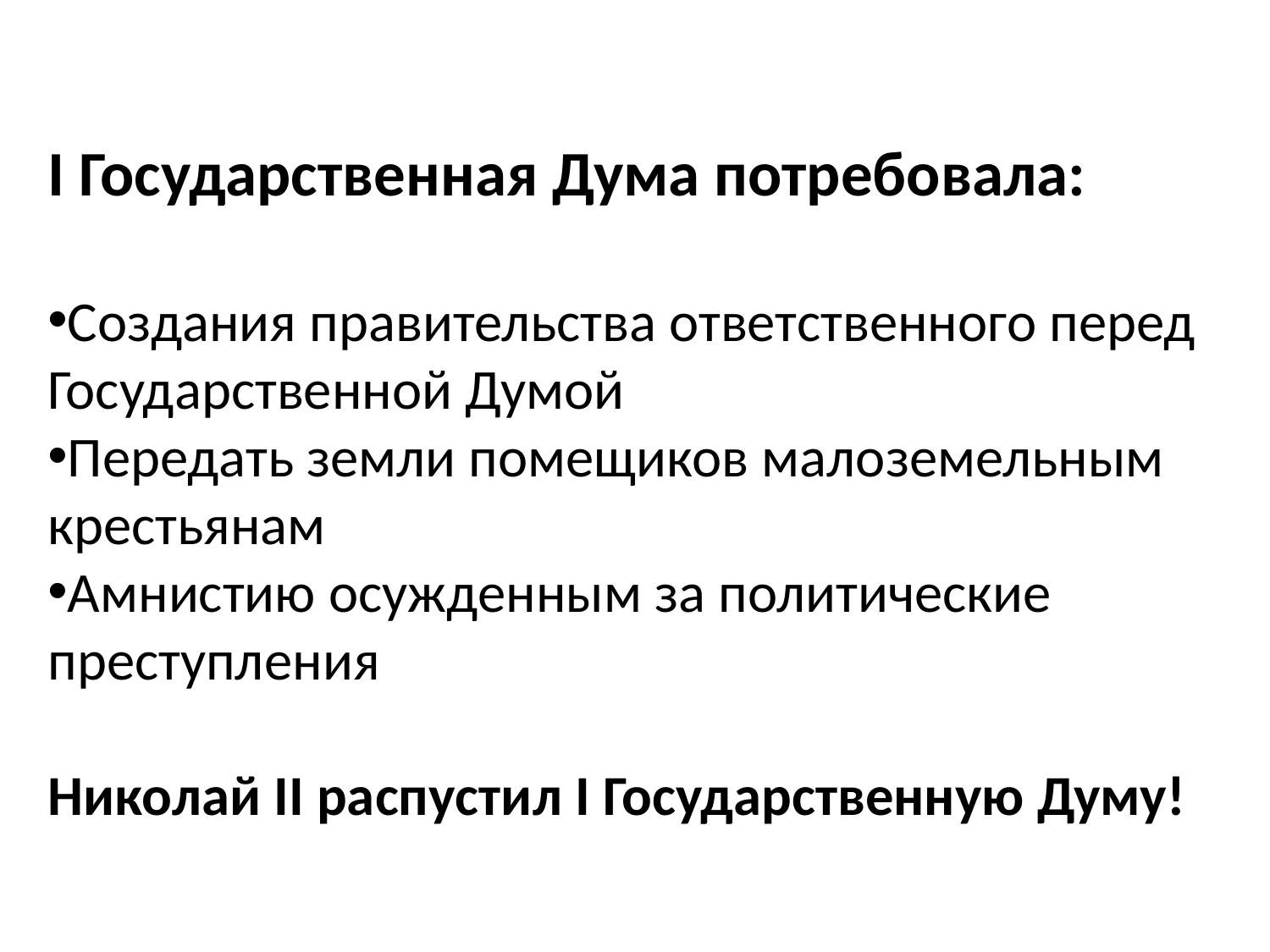

I Государственная Дума потребовала:

Создания правительства ответственного перед Государственной Думой
Передать земли помещиков малоземельным крестьянам
Амнистию осужденным за политические преступления

Николай II распустил I Государственную Думу!